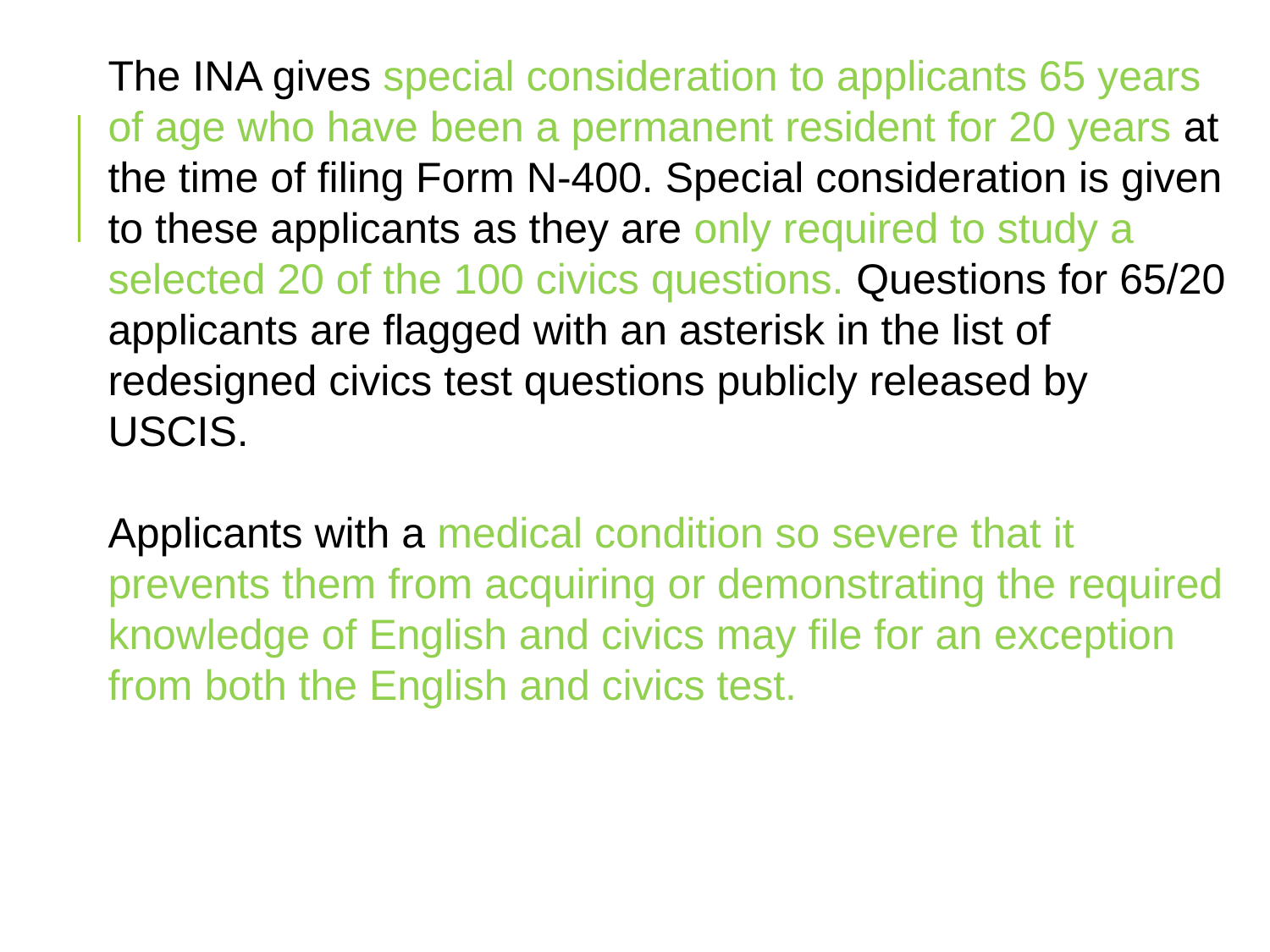

The INA gives special consideration to applicants 65 years of age who have been a permanent resident for 20 years at the time of filing Form N-400. Special consideration is given to these applicants as they are only required to study a selected 20 of the 100 civics questions. Questions for 65/20 applicants are flagged with an asterisk in the list of redesigned civics test questions publicly released by USCIS.

Applicants with a medical condition so severe that it prevents them from acquiring or demonstrating the required knowledge of English and civics may file for an exception from both the English and civics test.